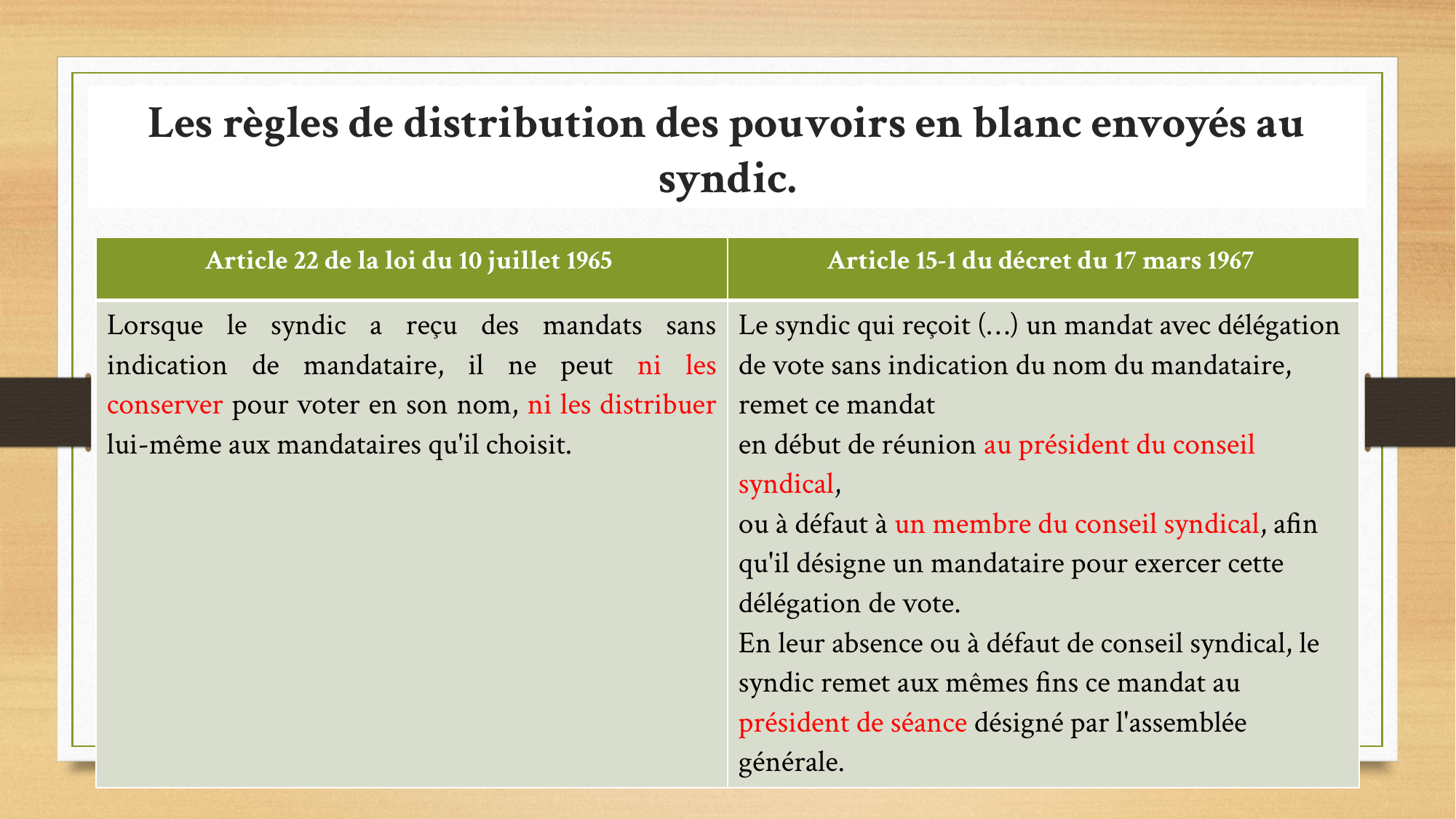

# Les règles de distribution des pouvoirs en blanc envoyés au syndic.
| Article 22 de la loi du 10 juillet 1965 | Article 15-1 du décret du 17 mars 1967 |
| --- | --- |
| Lorsque le syndic a reçu des mandats sans indication de mandataire, il ne peut ni les conserver pour voter en son nom, ni les distribuer lui-même aux mandataires qu'il choisit. | Le syndic qui reçoit (…) un mandat avec délégation de vote sans indication du nom du mandataire, remet ce mandat en début de réunion au président du conseil syndical, ou à défaut à un membre du conseil syndical, afin qu'il désigne un mandataire pour exercer cette délégation de vote. En leur absence ou à défaut de conseil syndical, le syndic remet aux mêmes fins ce mandat au président de séance désigné par l'assemblée générale. |